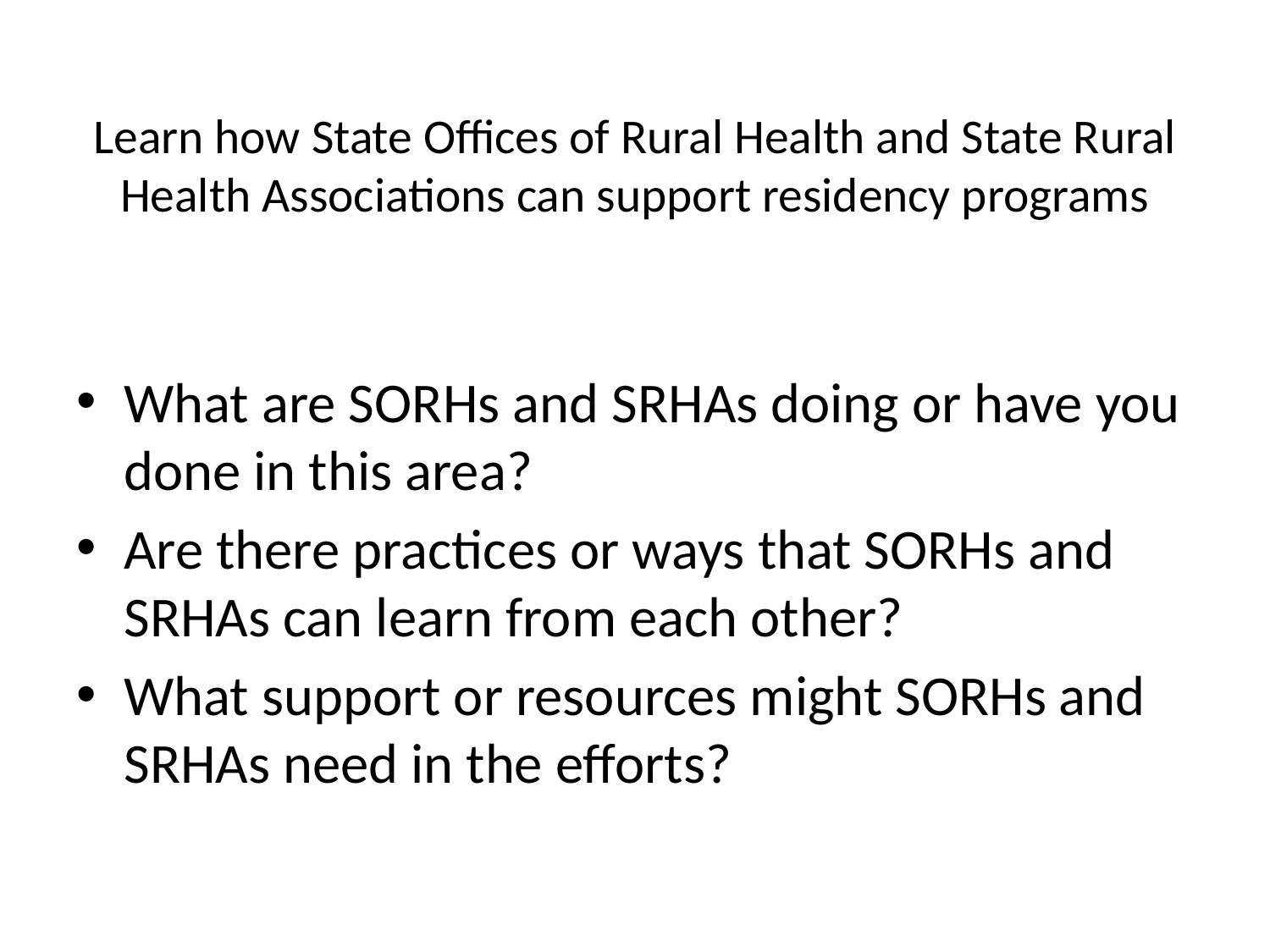

# Learn how State Offices of Rural Health and State Rural Health Associations can support residency programs
What are SORHs and SRHAs doing or have you done in this area?
Are there practices or ways that SORHs and SRHAs can learn from each other?
What support or resources might SORHs and SRHAs need in the efforts?